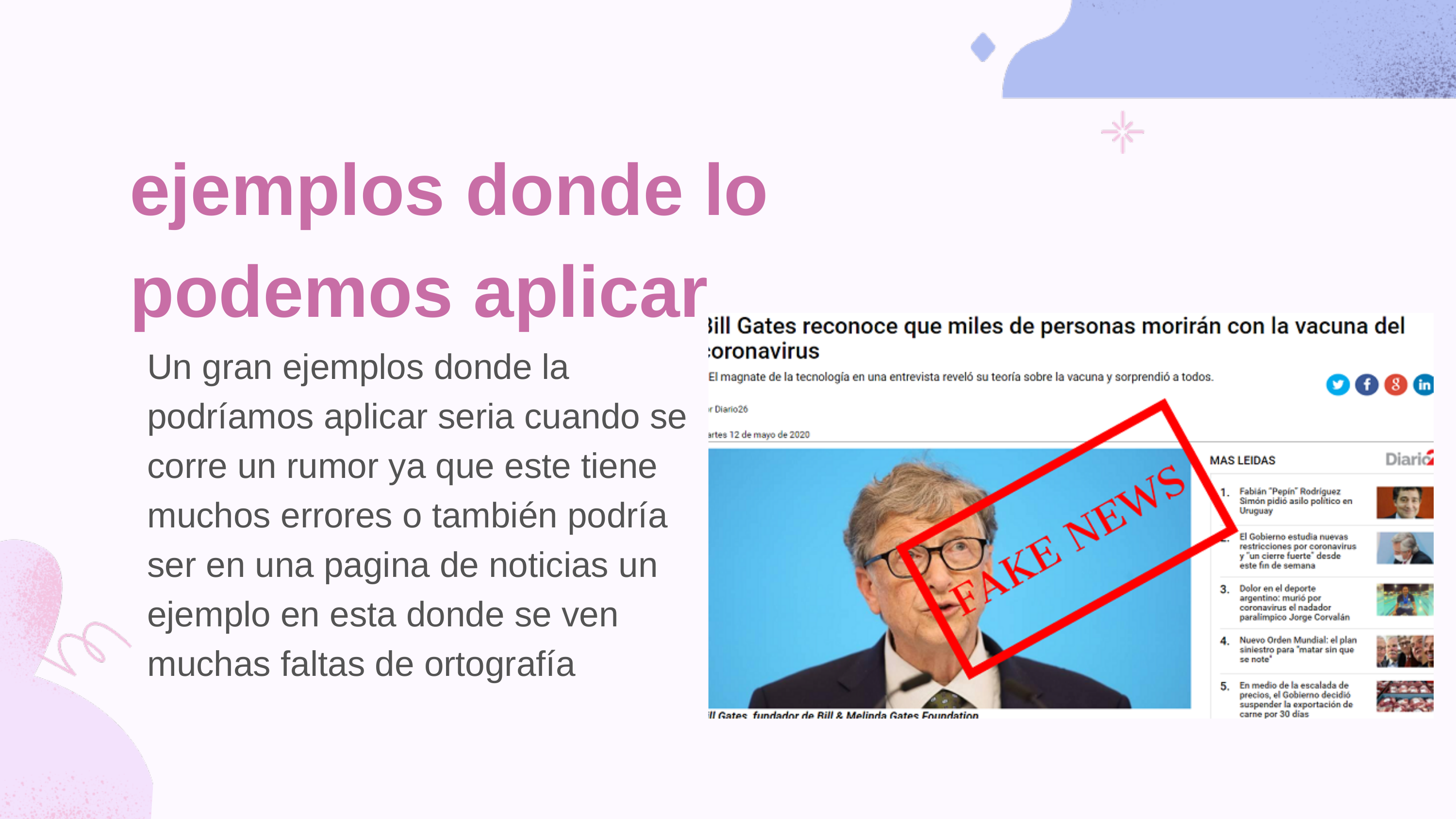

ejemplos donde lo podemos aplicar

Un gran ejemplos donde la podríamos aplicar seria cuando se corre un rumor ya que este tiene muchos errores o también podría ser en una pagina de noticias un ejemplo en esta donde se ven muchas faltas de ortografía